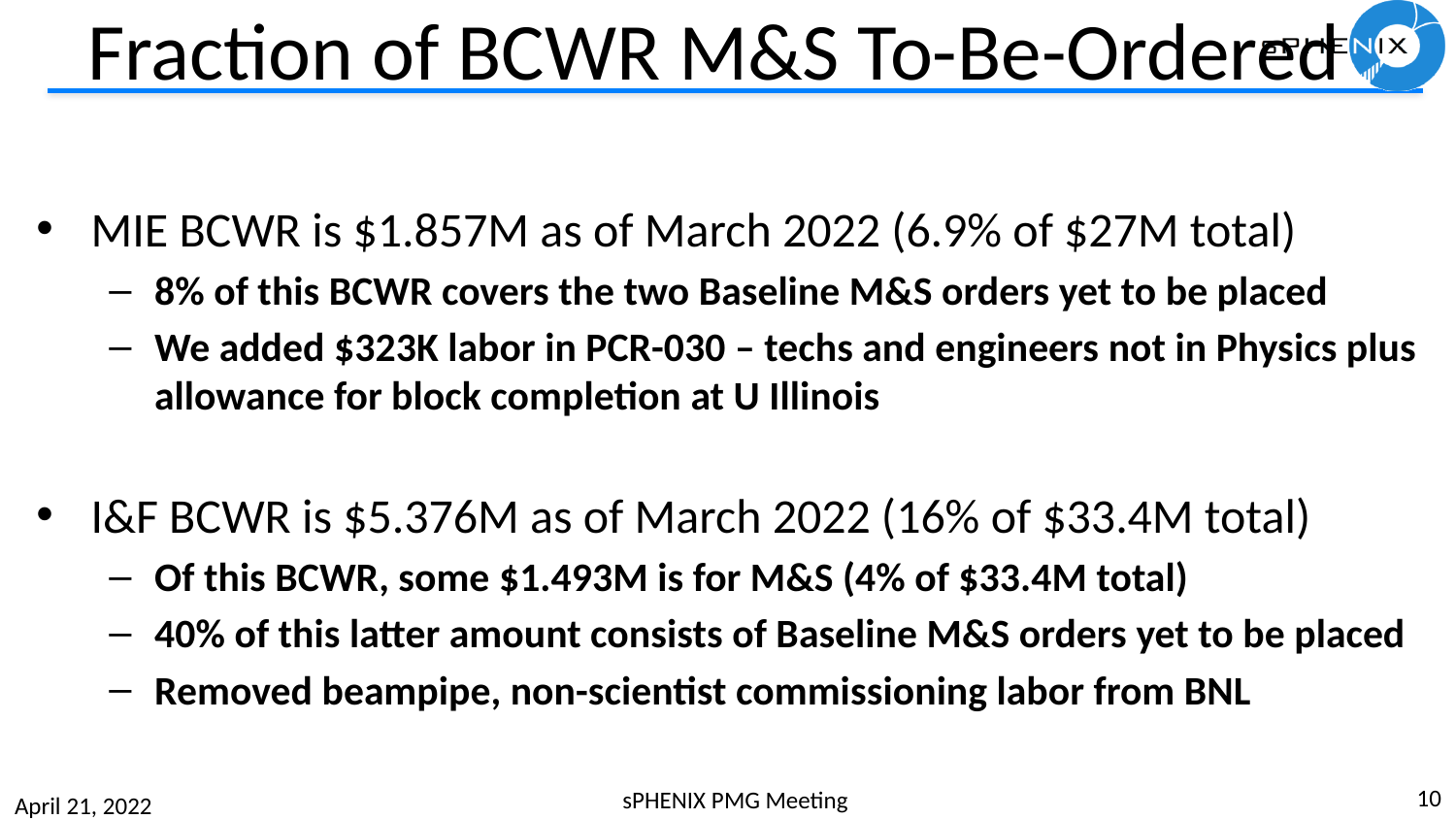

# Fraction of BCWR M&S To-Be-Ordered
MIE BCWR is $1.857M as of March 2022 (6.9% of $27M total)
8% of this BCWR covers the two Baseline M&S orders yet to be placed
We added $323K labor in PCR-030 – techs and engineers not in Physics plus allowance for block completion at U Illinois

I&F BCWR is $5.376M as of March 2022 (16% of $33.4M total)
Of this BCWR, some $1.493M is for M&S (4% of $33.4M total)
40% of this latter amount consists of Baseline M&S orders yet to be placed
Removed beampipe, non-scientist commissioning labor from BNL
10
sPHENIX PMG Meeting
April 21, 2022